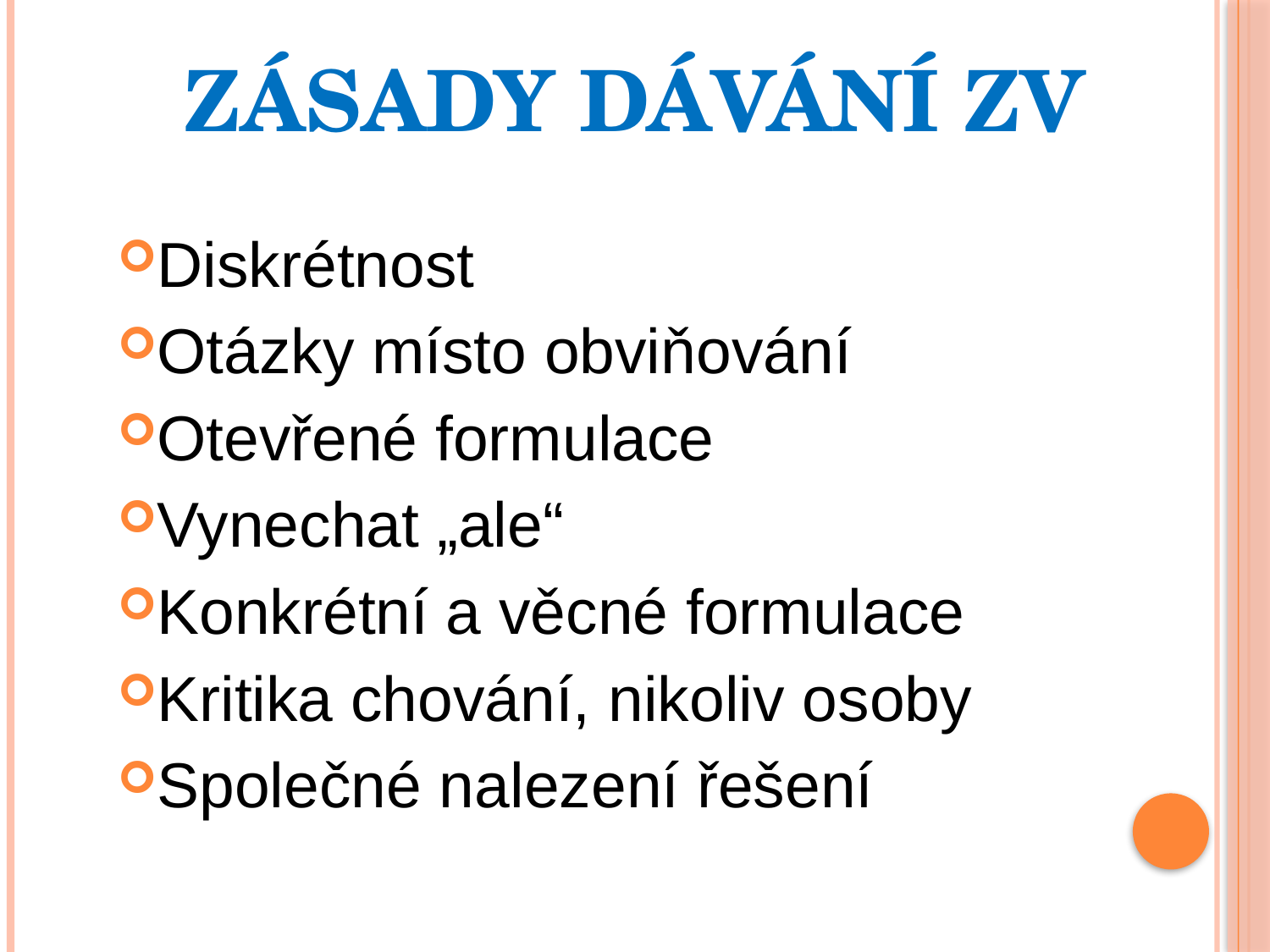

# Zásady dávání ZV

Diskrétnost
Otázky místo obviňování
Otevřené formulace
Vynechat „ale“
Konkrétní a věcné formulace
Kritika chování, nikoliv osoby
Společné nalezení řešení